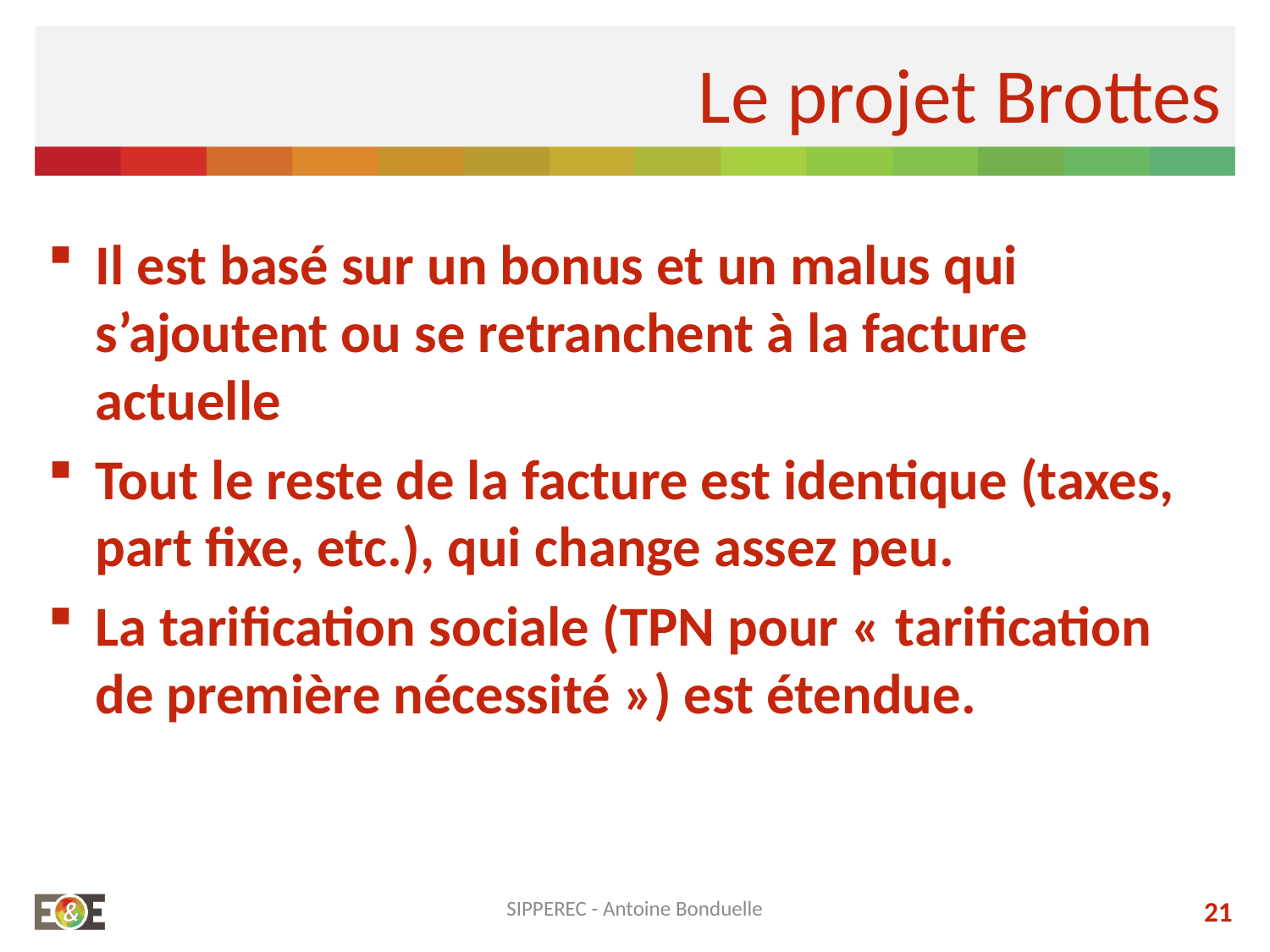

# Le projet Brottes
Il est basé sur un bonus et un malus qui s’ajoutent ou se retranchent à la facture actuelle
Tout le reste de la facture est identique (taxes, part fixe, etc.), qui change assez peu.
La tarification sociale (TPN pour « tarification de première nécessité ») est étendue.
SIPPEREC - Antoine Bonduelle
21